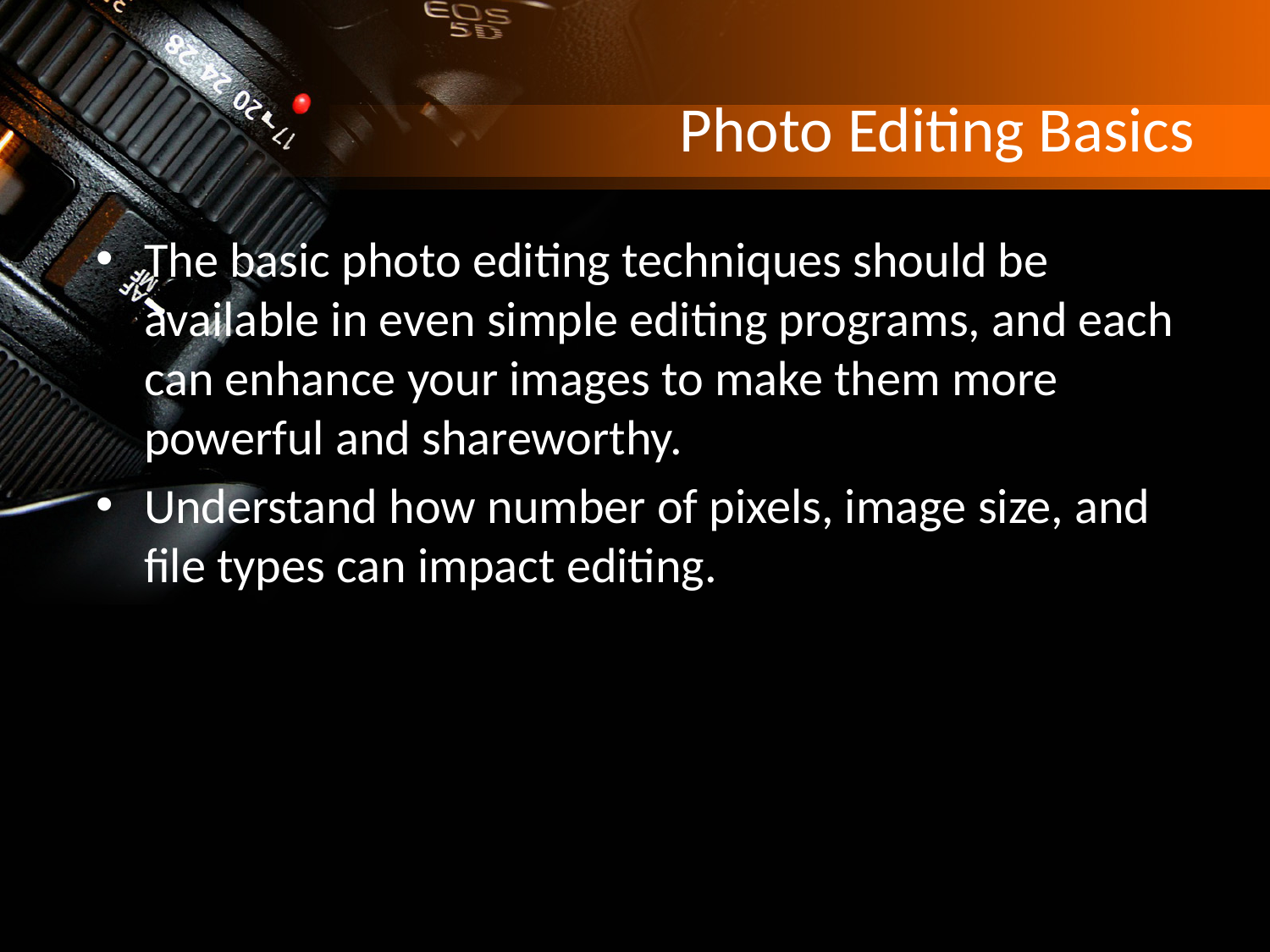

# Photo Editing Basics
The basic photo editing techniques should be available in even simple editing programs, and each can enhance your images to make them more powerful and shareworthy.
Understand how number of pixels, image size, and file types can impact editing.